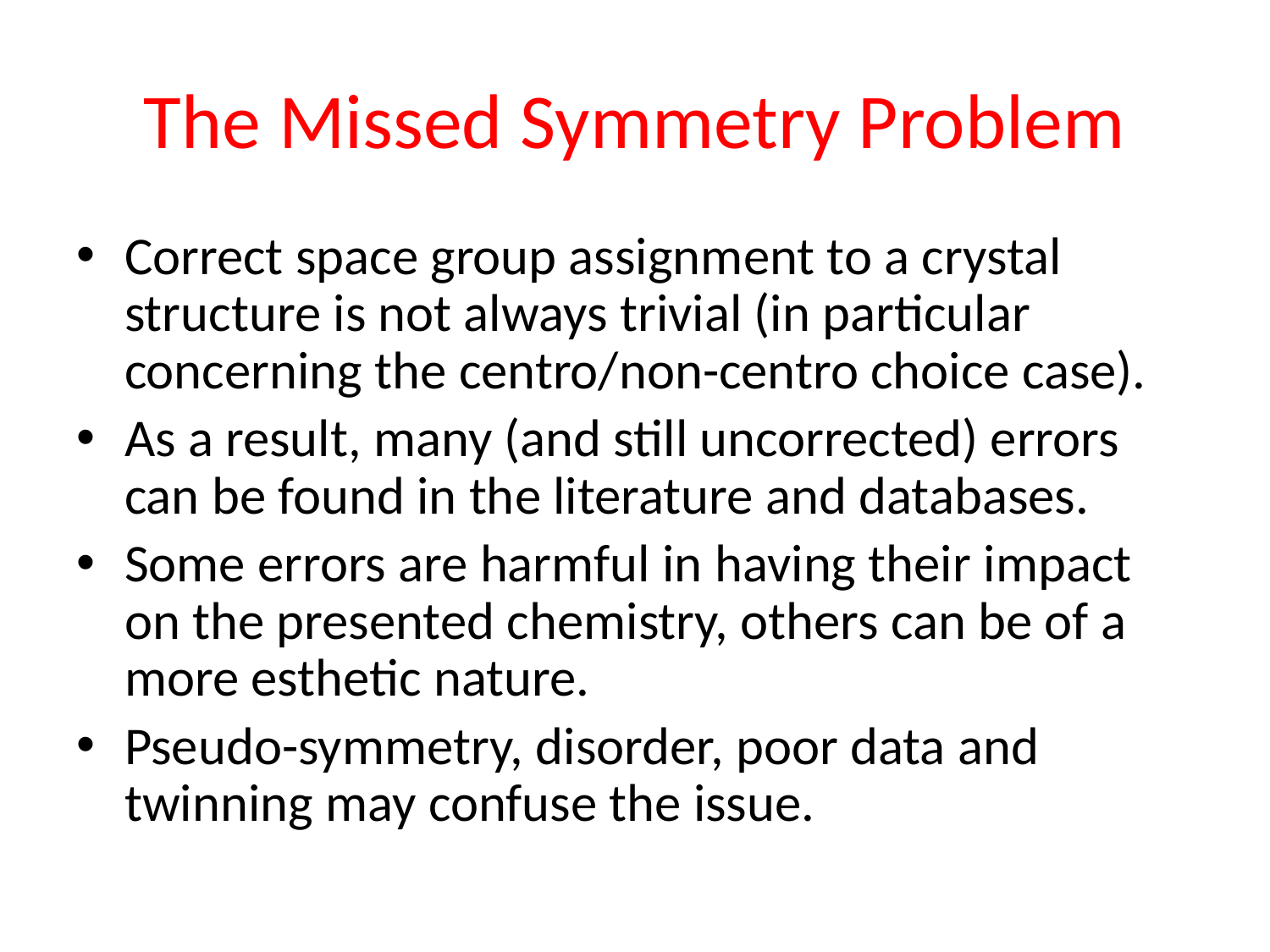

# The Missed Symmetry Problem
Correct space group assignment to a crystal structure is not always trivial (in particular concerning the centro/non-centro choice case).
As a result, many (and still uncorrected) errors can be found in the literature and databases.
Some errors are harmful in having their impact on the presented chemistry, others can be of a more esthetic nature.
Pseudo-symmetry, disorder, poor data and twinning may confuse the issue.